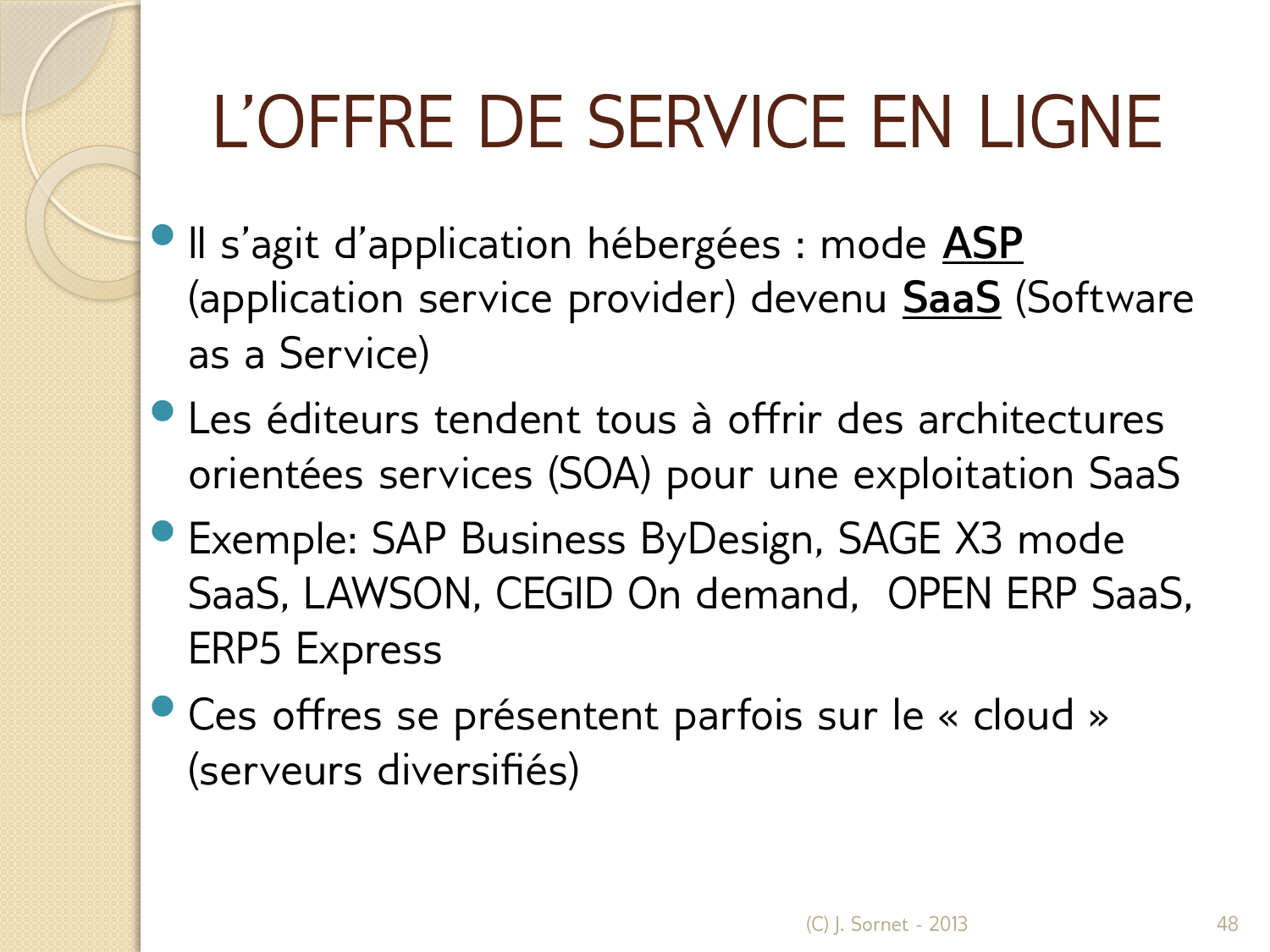

# L’OFFRE DE SERVICE EN LIGNE
Il s’agit d’application hébergées : mode ASP (application service provider) devenu SaaS (Software as a Service)
Les éditeurs tendent tous à offrir des architectures orientées services (SOA) pour une exploitation SaaS
Exemple: SAP Business ByDesign, SAGE X3 mode SaaS, LAWSON, CEGID On demand,  OPEN ERP SaaS, ERP5 Express
Ces offres se présentent parfois sur le « cloud » (serveurs diversifiés)
(C) J. Sornet - 2013
48